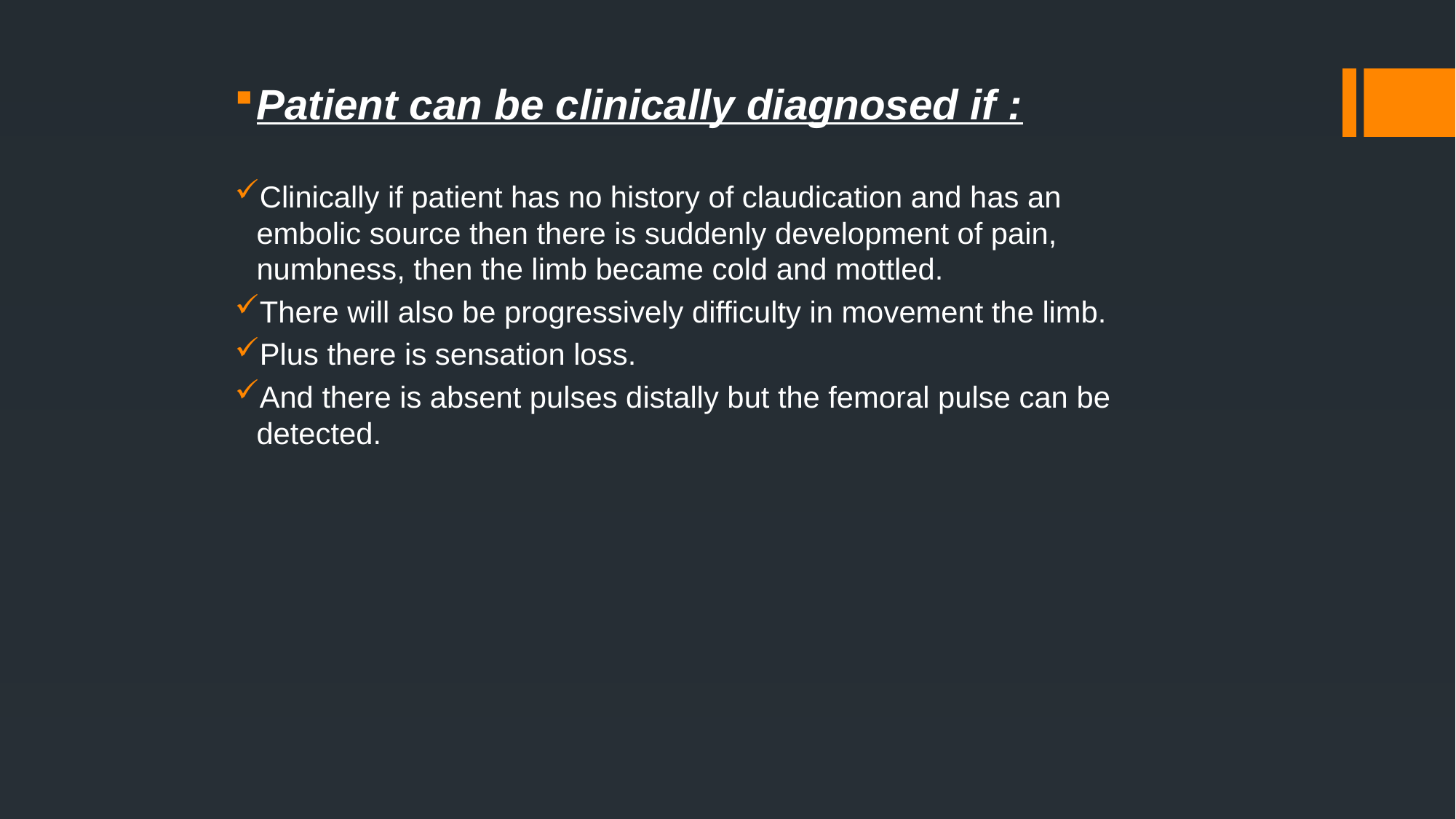

Patient can be clinically diagnosed if :

Clinically if patient has no history of claudication and has an embolic source then there is suddenly development of pain, numbness, then the limb became cold and mottled.
There will also be progressively difficulty in movement the limb.
Plus there is sensation loss.
And there is absent pulses distally but the femoral pulse can be detected.